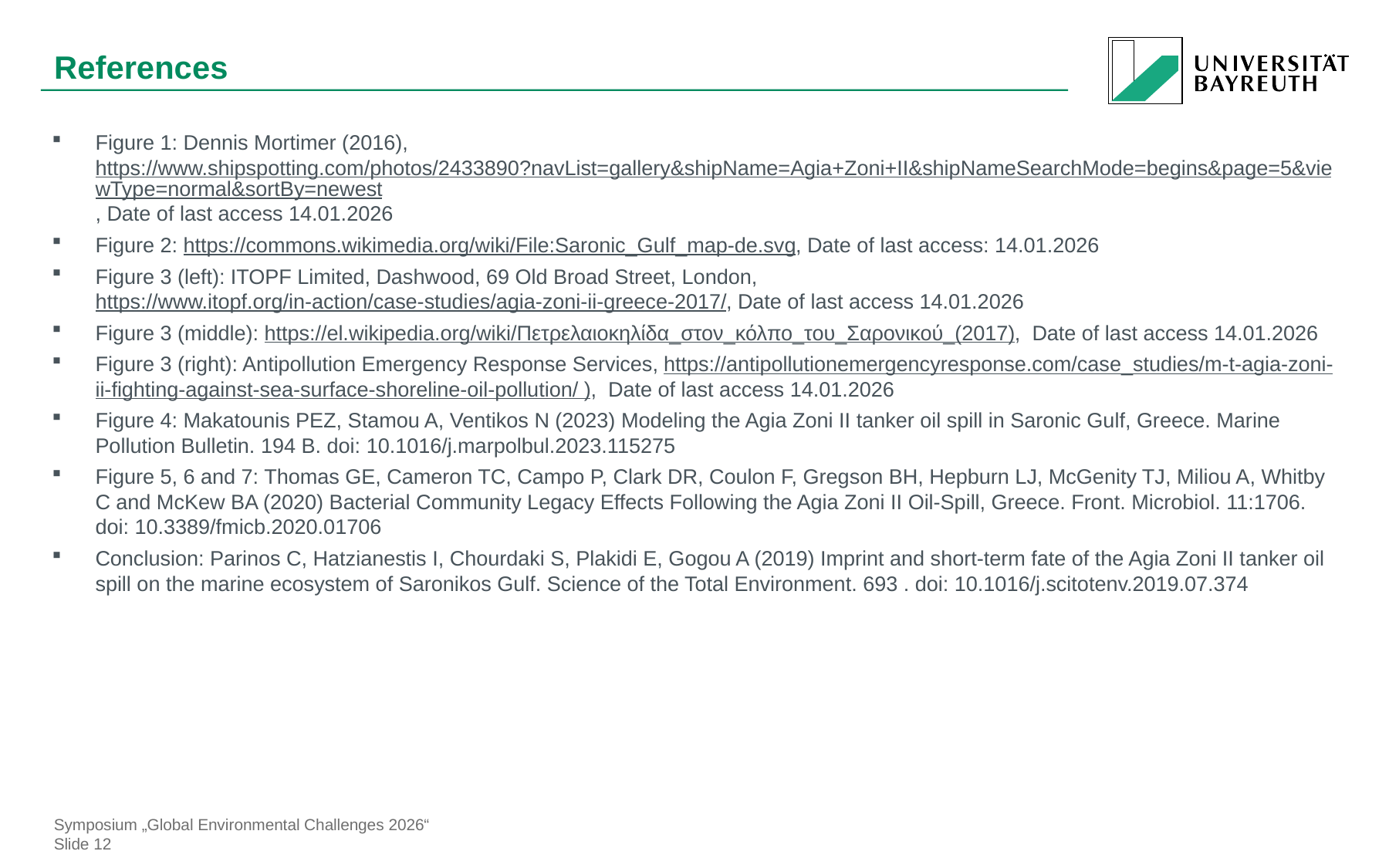

# References
Figure 1: Dennis Mortimer (2016), https://www.shipspotting.com/photos/2433890?navList=gallery&shipName=Agia+Zoni+II&shipNameSearchMode=begins&page=5&viewType=normal&sortBy=newest, Date of last access 14.01.2026
Figure 2: https://commons.wikimedia.org/wiki/File:Saronic_Gulf_map-de.svg, Date of last access: 14.01.2026
Figure 3 (left): ITOPF Limited, Dashwood, 69 Old Broad Street, London, https://www.itopf.org/in-action/case-studies/agia-zoni-ii-greece-2017/, Date of last access 14.01.2026
Figure 3 (middle): https://el.wikipedia.org/wiki/Πετρελαιοκηλίδα_στον_κόλπο_του_Σαρονικού_(2017),  Date of last access 14.01.2026
Figure 3 (right): Antipollution Emergency Response Services, https://antipollutionemergencyresponse.com/case_studies/m-t-agia-zoni-ii-fighting-against-sea-surface-shoreline-oil-pollution/ ),  Date of last access 14.01.2026
Figure 4: Makatounis PEZ, Stamou A, Ventikos N (2023) Modeling the Agia Zoni II tanker oil spill in Saronic Gulf, Greece. Marine Pollution Bulletin. 194 B. doi: 10.1016/j.marpolbul.2023.115275
Figure 5, 6 and 7: Thomas GE, Cameron TC, Campo P, Clark DR, Coulon F, Gregson BH, Hepburn LJ, McGenity TJ, Miliou A, Whitby C and McKew BA (2020) Bacterial Community Legacy Effects Following the Agia Zoni II Oil-Spill, Greece. Front. Microbiol. 11:1706. doi: 10.3389/fmicb.2020.01706
Conclusion: Parinos C, Hatzianestis I, Chourdaki S, Plakidi E, Gogou A (2019) Imprint and short-term fate of the Agia Zoni II tanker oil spill on the marine ecosystem of Saronikos Gulf. Science of the Total Environment. 693 . doi: 10.1016/j.scitotenv.2019.07.374